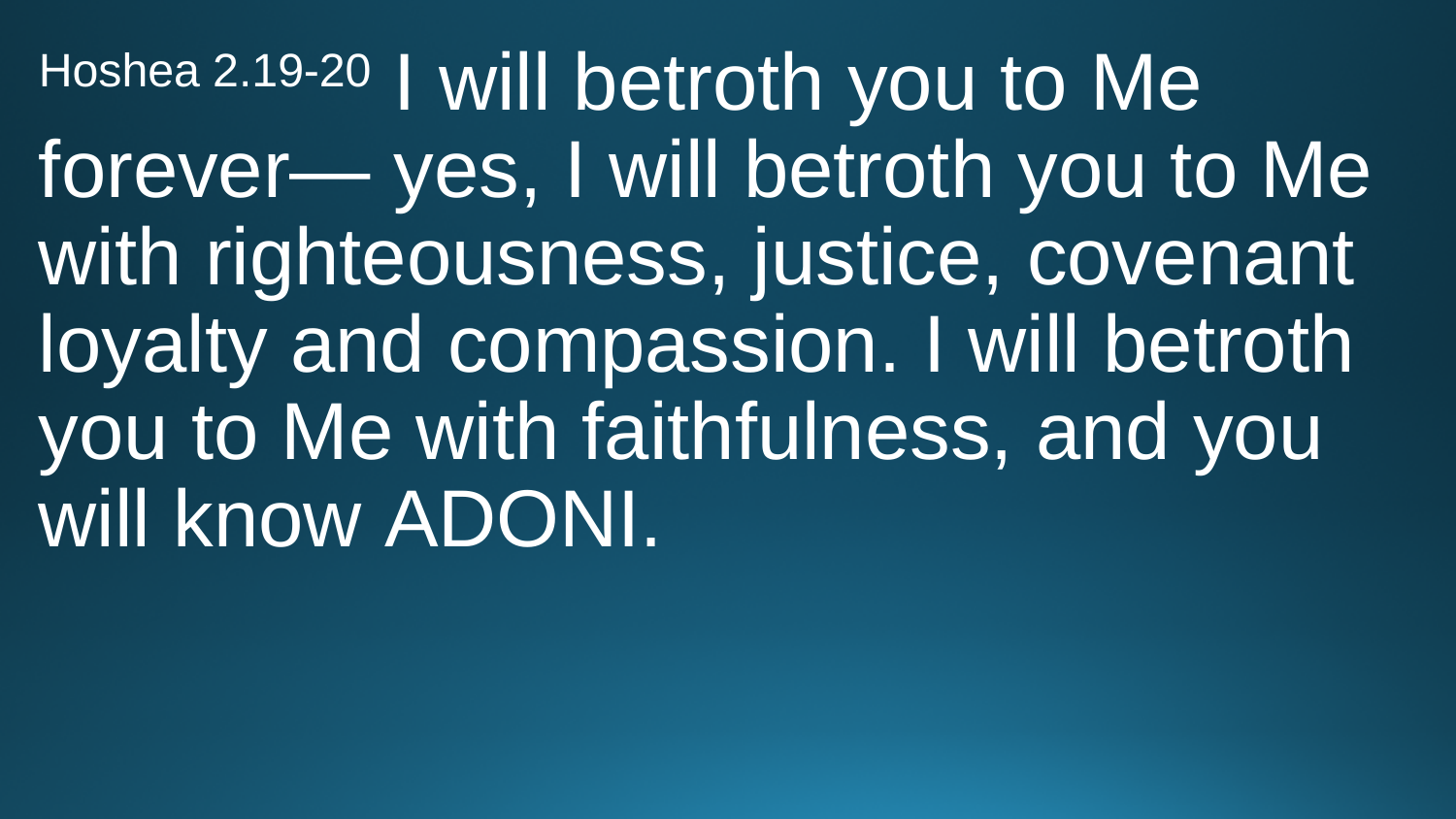

Hoshea 2.19-20 I will betroth you to Me forever— yes, I will betroth you to Me with righteousness, justice, covenant loyalty and compassion. I will betroth you to Me with faithfulness, and you will know Adoni.